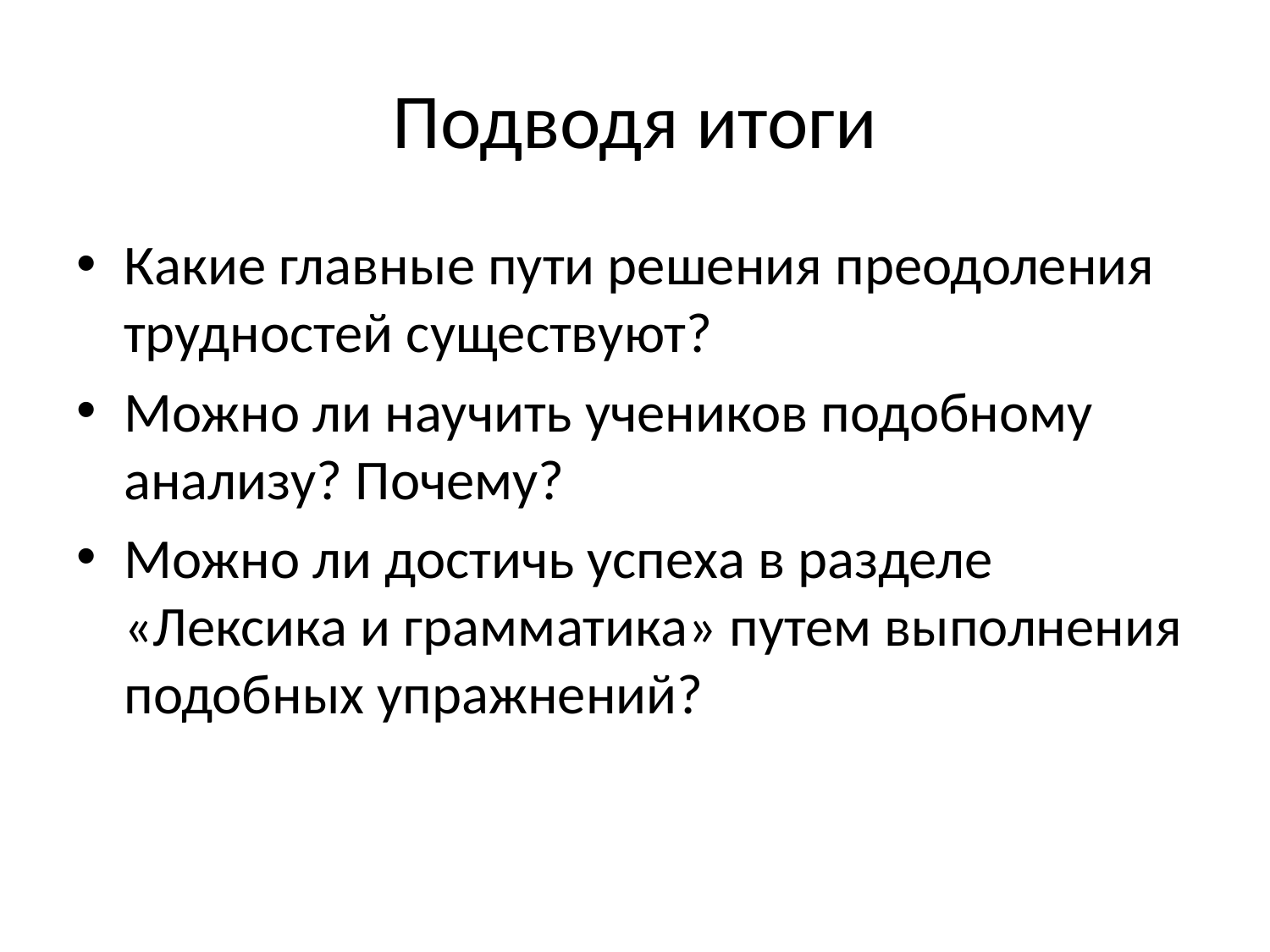

# Подводя итоги
Какие главные пути решения преодоления трудностей существуют?
Можно ли научить учеников подобному анализу? Почему?
Можно ли достичь успеха в разделе «Лексика и грамматика» путем выполнения подобных упражнений?